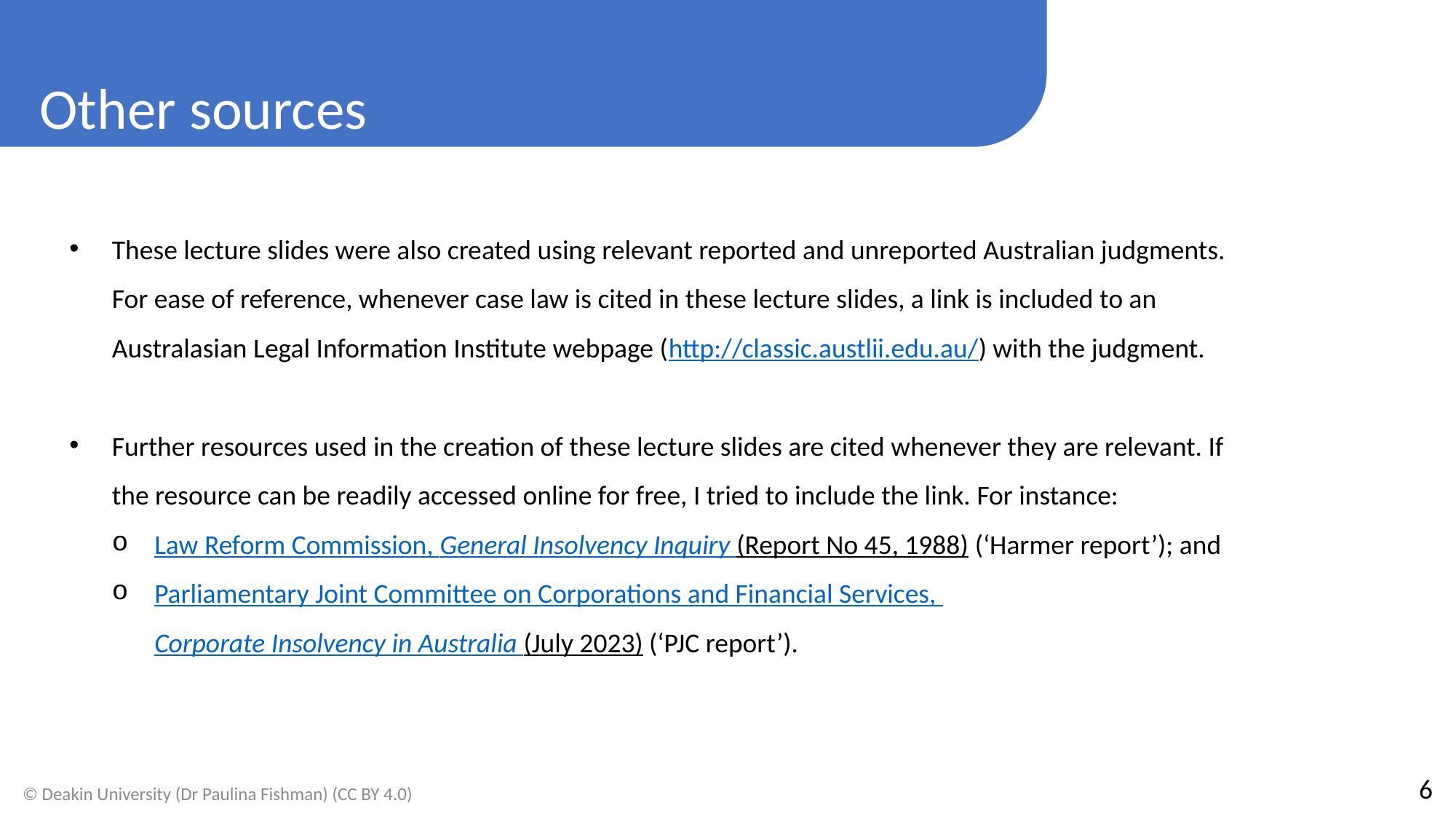

Other sources
These lecture slides were also created using relevant reported and unreported Australian judgments. For ease of reference, whenever case law is cited in these lecture slides, a link is included to an Australasian Legal Information Institute webpage (http://classic.austlii.edu.au/) with the judgment.

Further resources used in the creation of these lecture slides are cited whenever they are relevant. If the resource can be readily accessed online for free, I tried to include the link. For instance:
Law Reform Commission, General Insolvency Inquiry (Report No 45, 1988) (‘Harmer report’); and
Parliamentary Joint Committee on Corporations and Financial Services, Corporate Insolvency in Australia (July 2023) (‘PJC report’).
6
© Deakin University (Dr Paulina Fishman) (CC BY 4.0)